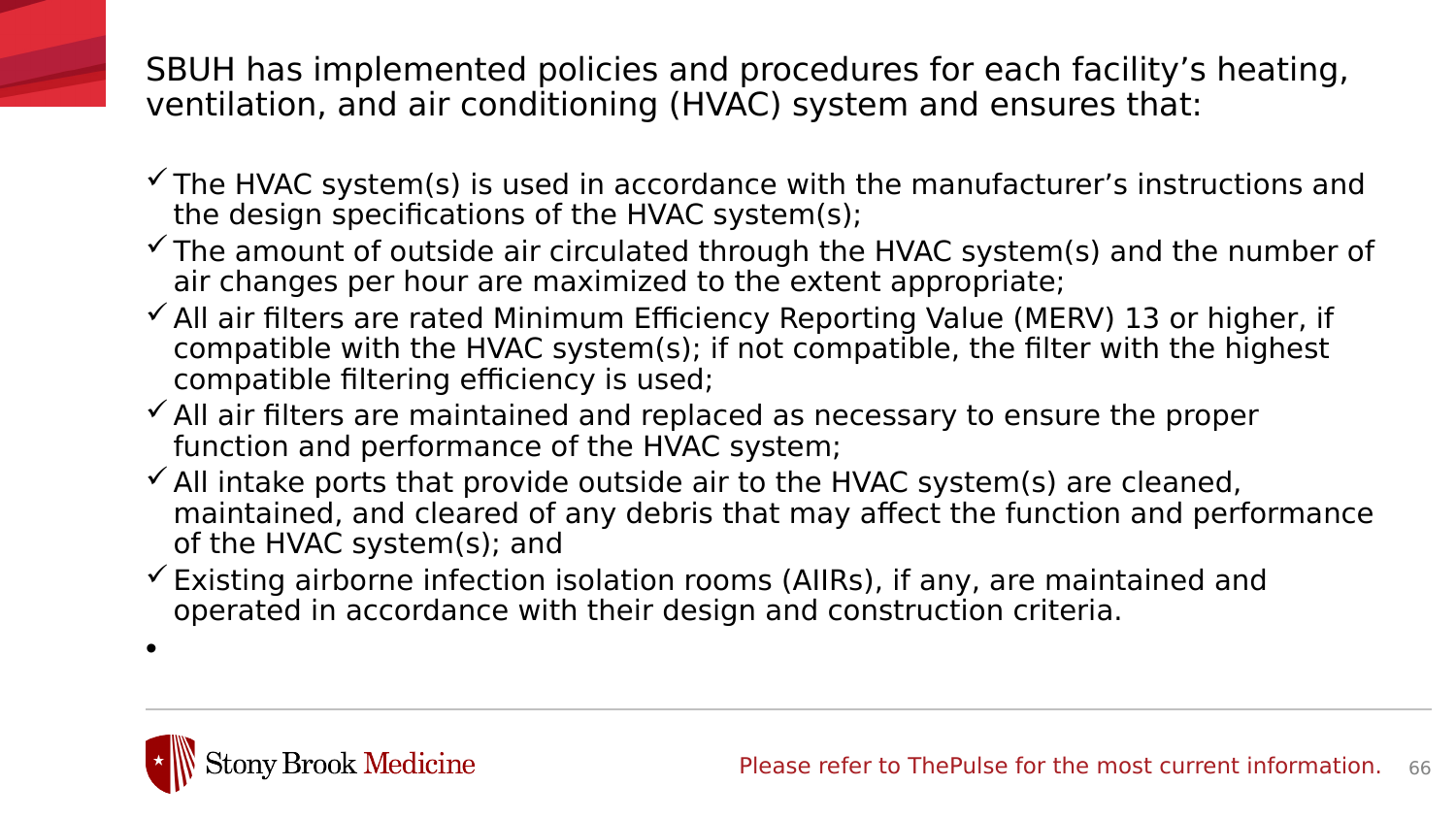

SBUH has implemented policies and procedures for each facility’s heating, ventilation, and air conditioning (HVAC) system and ensures that:

The HVAC system(s) is used in accordance with the manufacturer’s instructions and the design specifications of the HVAC system(s);
The amount of outside air circulated through the HVAC system(s) and the number of air changes per hour are maximized to the extent appropriate;
All air filters are rated Minimum Efficiency Reporting Value (MERV) 13 or higher, if compatible with the HVAC system(s); if not compatible, the filter with the highest compatible filtering efficiency is used;
All air filters are maintained and replaced as necessary to ensure the proper function and performance of the HVAC system;
All intake ports that provide outside air to the HVAC system(s) are cleaned, maintained, and cleared of any debris that may affect the function and performance of the HVAC system(s); and
Existing airborne infection isolation rooms (AIIRs), if any, are maintained and operated in accordance with their design and construction criteria.

Please refer to ThePulse for the most current information.
66